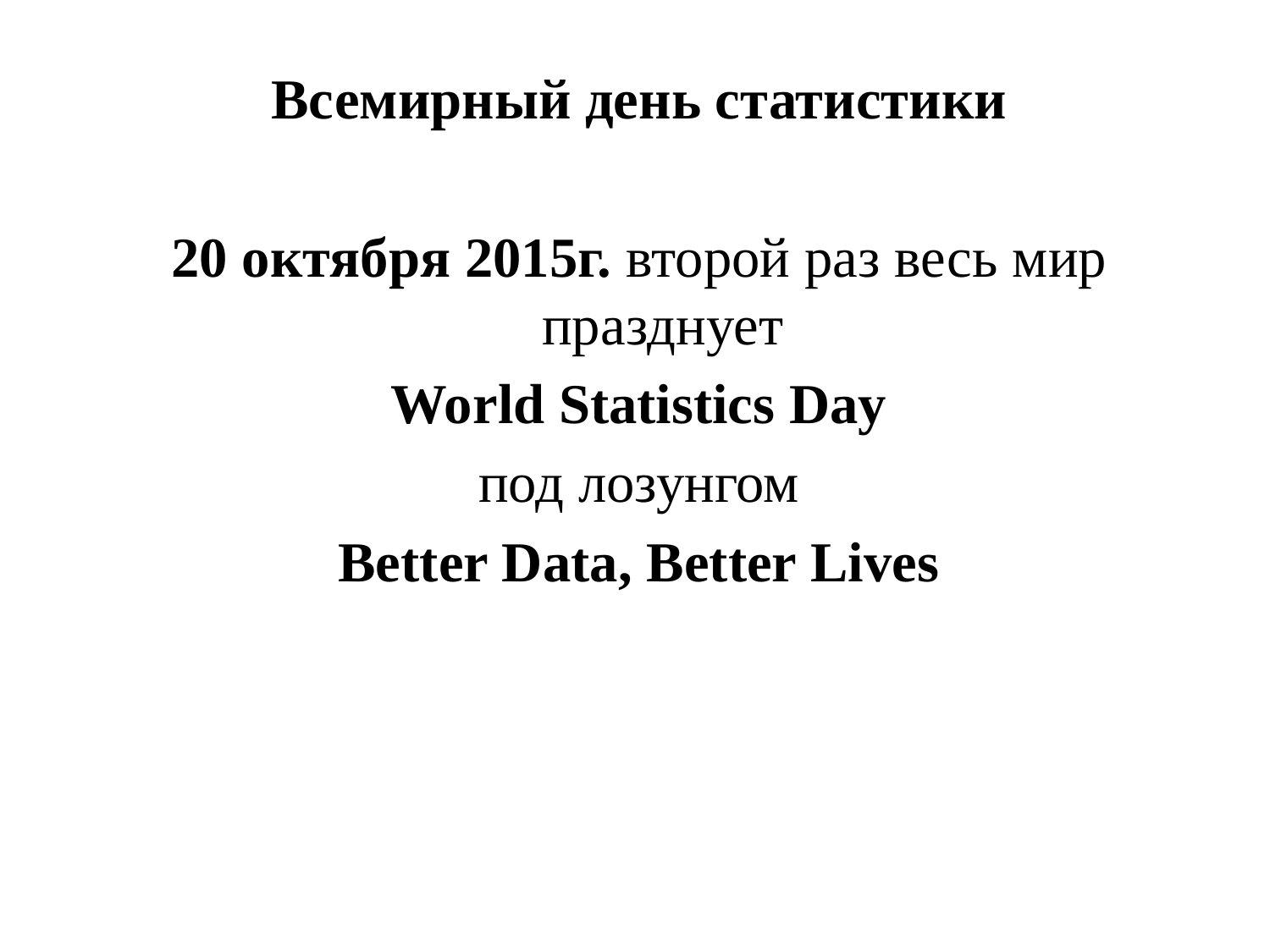

Всемирный день статистики

20 октября 2015г. второй раз весь мир празднует
World Statistics Day
под лозунгом
Better Data, Better Lives